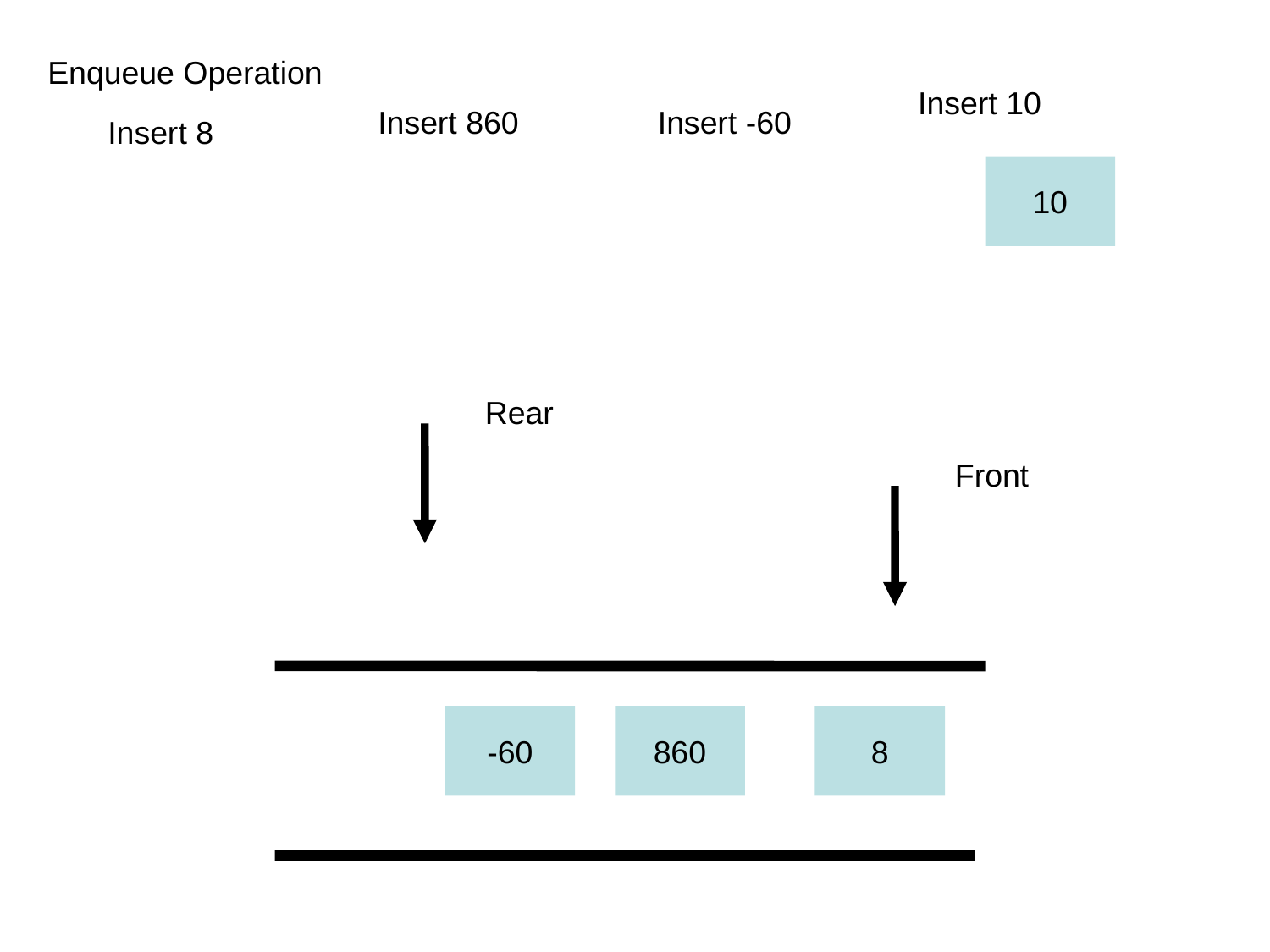

Enqueue Operation
Insert 10
Insert 860
Insert -60
Insert 8
10

Rear

Front

-60
860
8